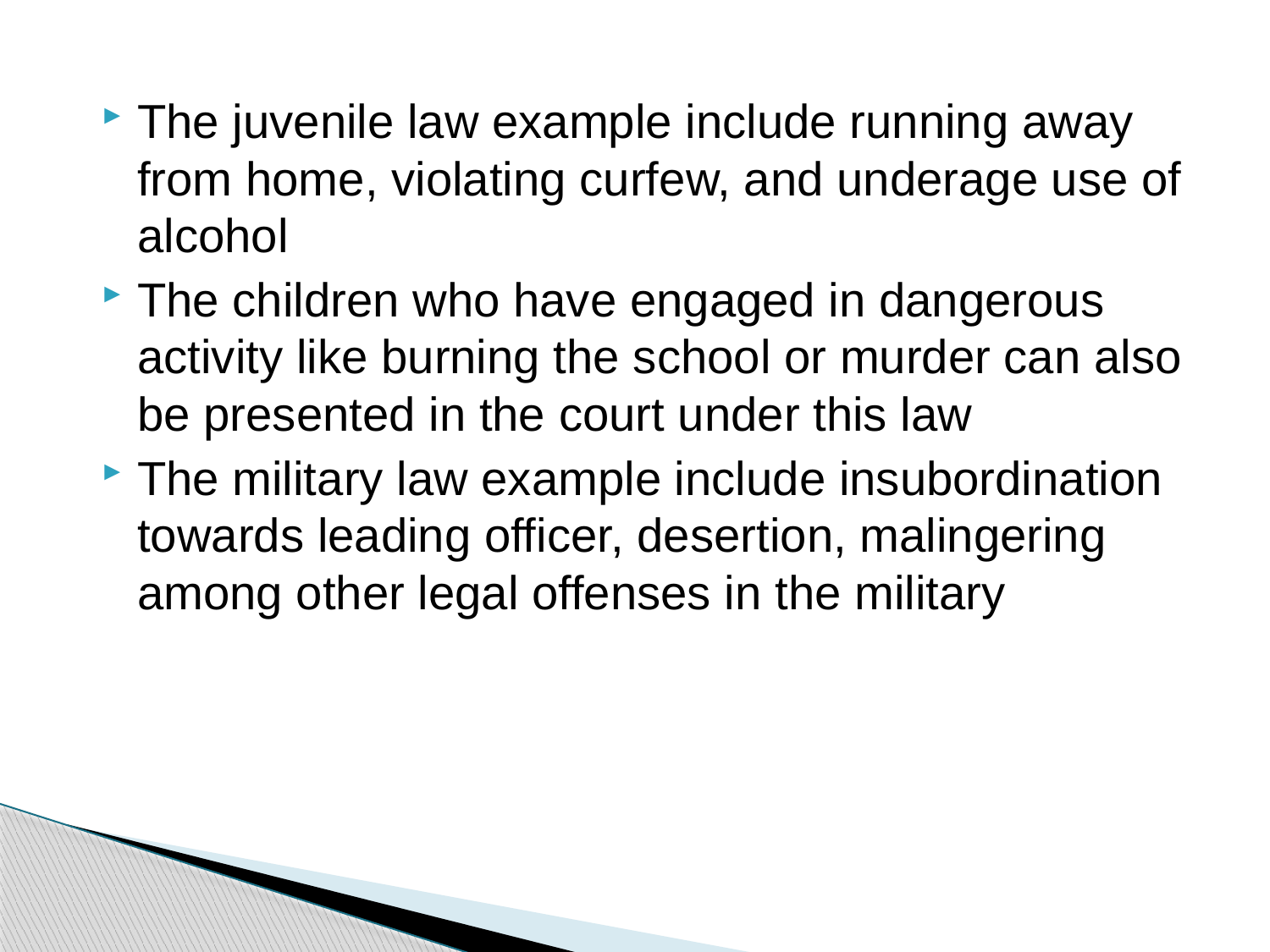

The juvenile law example include running away from home, violating curfew, and underage use of alcohol
The children who have engaged in dangerous activity like burning the school or murder can also be presented in the court under this law
The military law example include insubordination towards leading officer, desertion, malingering among other legal offenses in the military